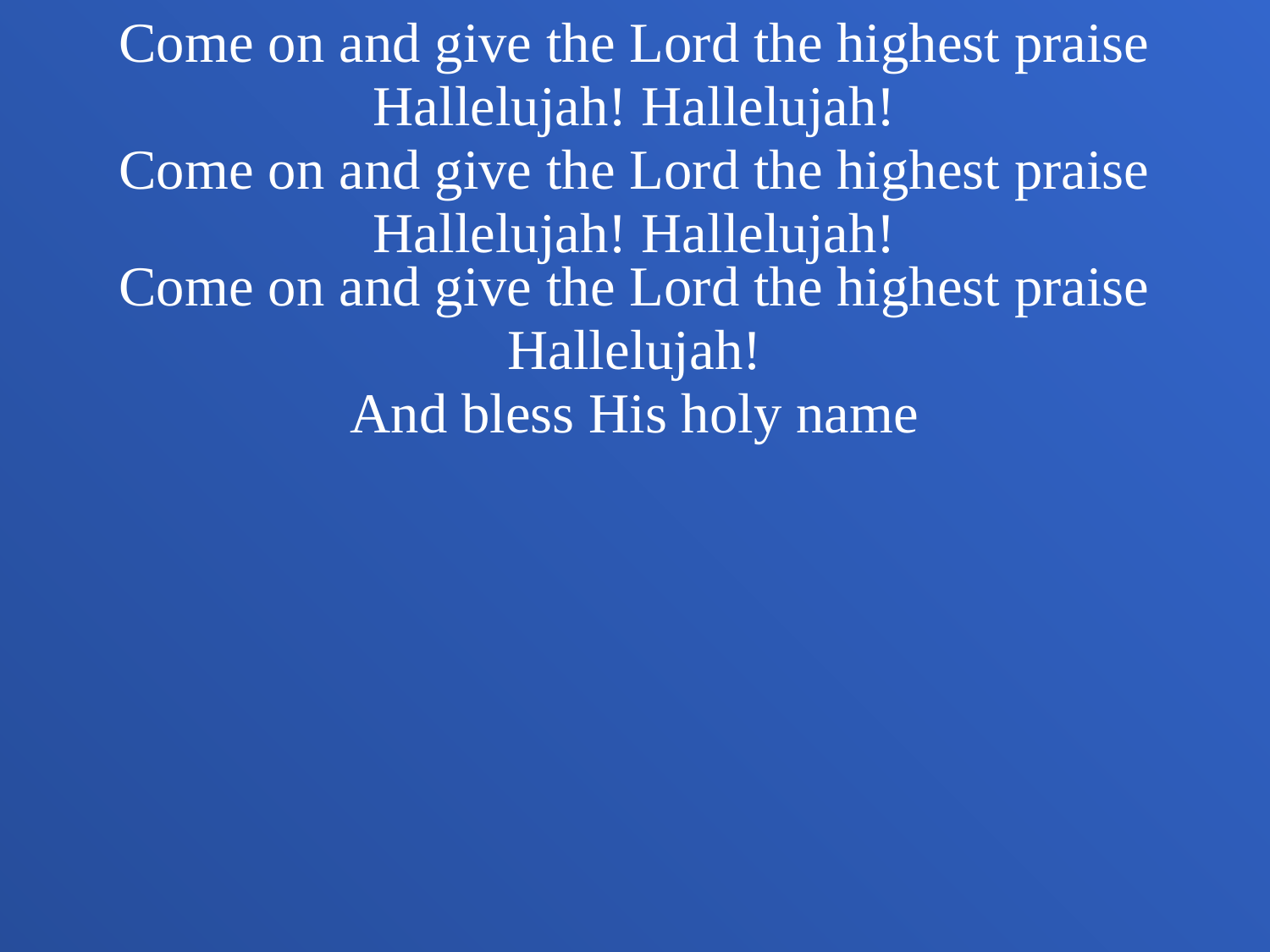

Come on and give the Lord the highest praise
Hallelujah! Hallelujah!
Come on and give the Lord the highest praise
Hallelujah! Hallelujah!
Come on and give the Lord the highest praise
Hallelujah!
And bless His holy name